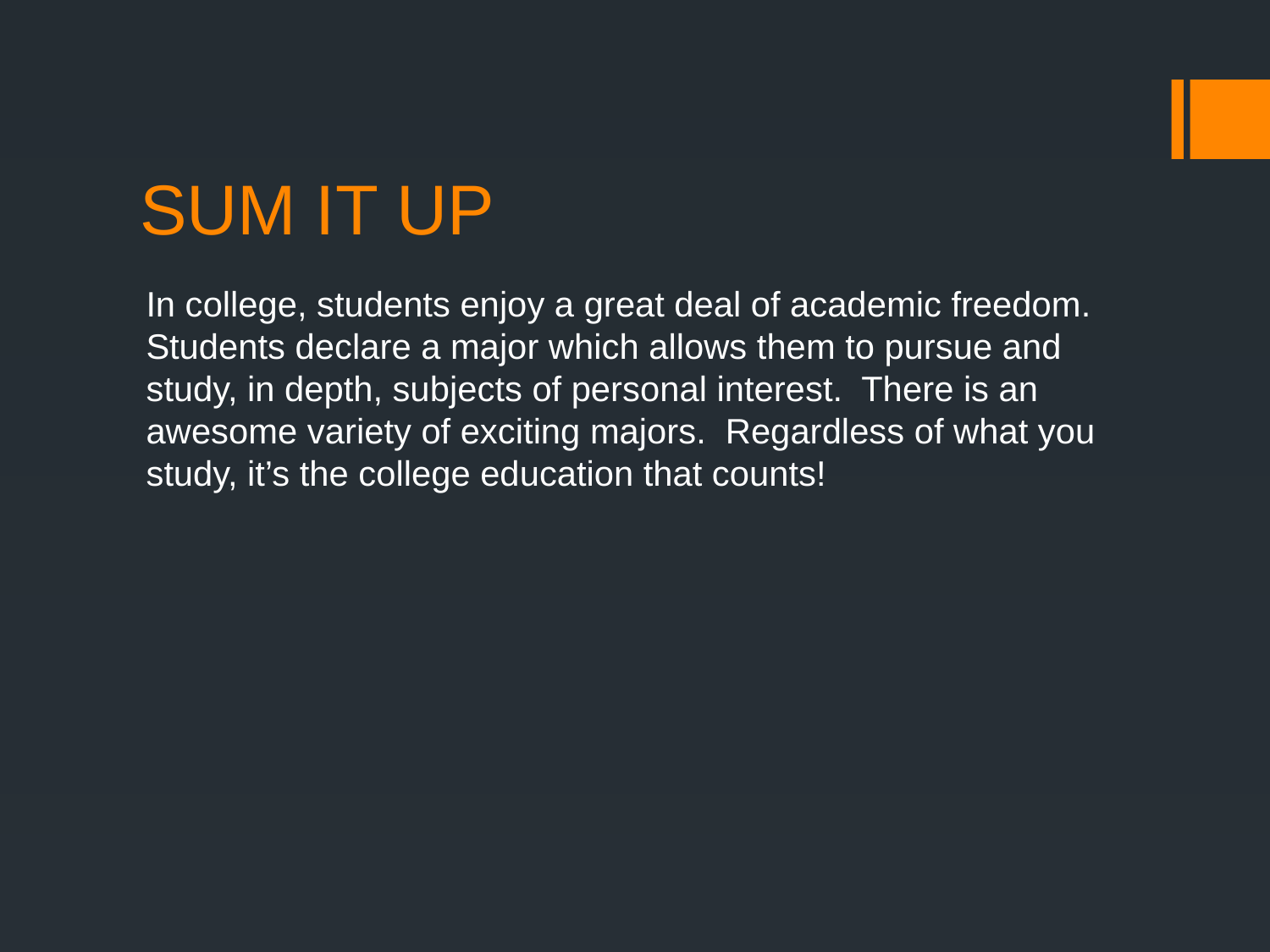

# SUM IT UP
In college, students enjoy a great deal of academic freedom.  Students declare a major which allows them to pursue and study, in depth, subjects of personal interest.  There is an awesome variety of exciting majors.  Regardless of what you study, it’s the college education that counts!